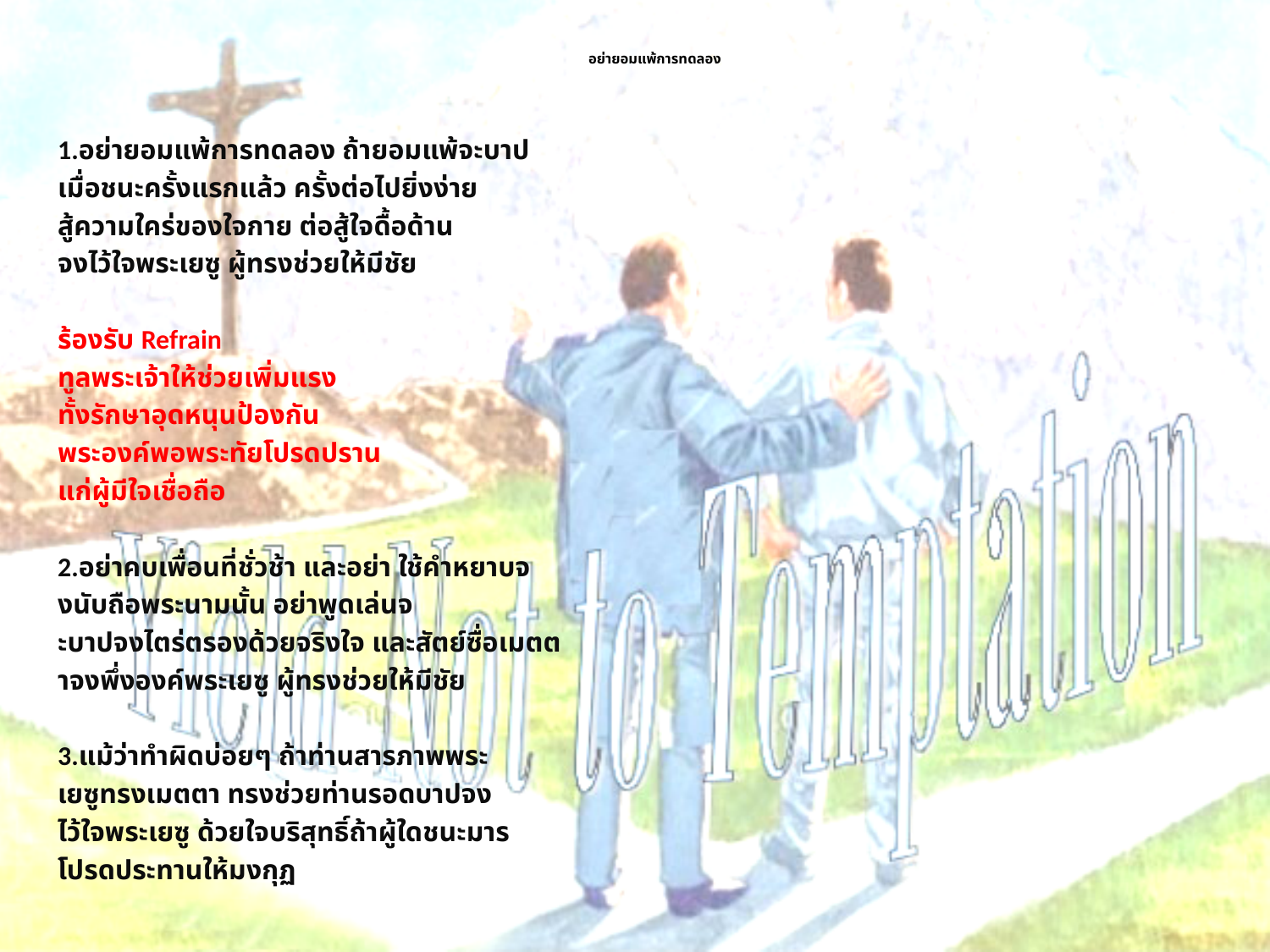

# อย่ายอมแพ้การทดลอง
1.อย่ายอมแพ้การทดลอง ถ้ายอมแพ้จะบาป
เมื่อชนะครั้งแรกแล้ว ครั้งต่อไปยิ่งง่าย
สู้ความใคร่ของใจกาย ต่อสู้ใจดื้อด้าน
จงไว้ใจพระเยซู ผู้ทรงช่วยให้มีชัย

ร้องรับ Refrain
ทูลพระเจ้าให้ช่วยเพิ่มแรง
ทั้งรักษาอุดหนุนป้องกัน
พระองค์พอพระทัยโปรดปราน
แก่ผู้มีใจเชื่อถือ

2.อย่าคบเพื่อนที่ชั่วช้า และอย่า ใช้คำหยาบจ
งนับถือพระนามนั้น อย่าพูดเล่นจ
ะบาปจงไตร่ตรองด้วยจริงใจ และสัตย์ซื่อเมตต
าจงพึ่งองค์พระเยซู ผู้ทรงช่วยให้มีชัย

3.แม้ว่าทำผิดบ่อยๆ ถ้าท่านสารภาพพระ
เยซูทรงเมตตา ทรงช่วยท่านรอดบาปจง
ไว้ใจพระเยซู ด้วยใจบริสุทธิ์ถ้าผู้ใดชนะมาร
โปรดประทานให้มงกุฏ